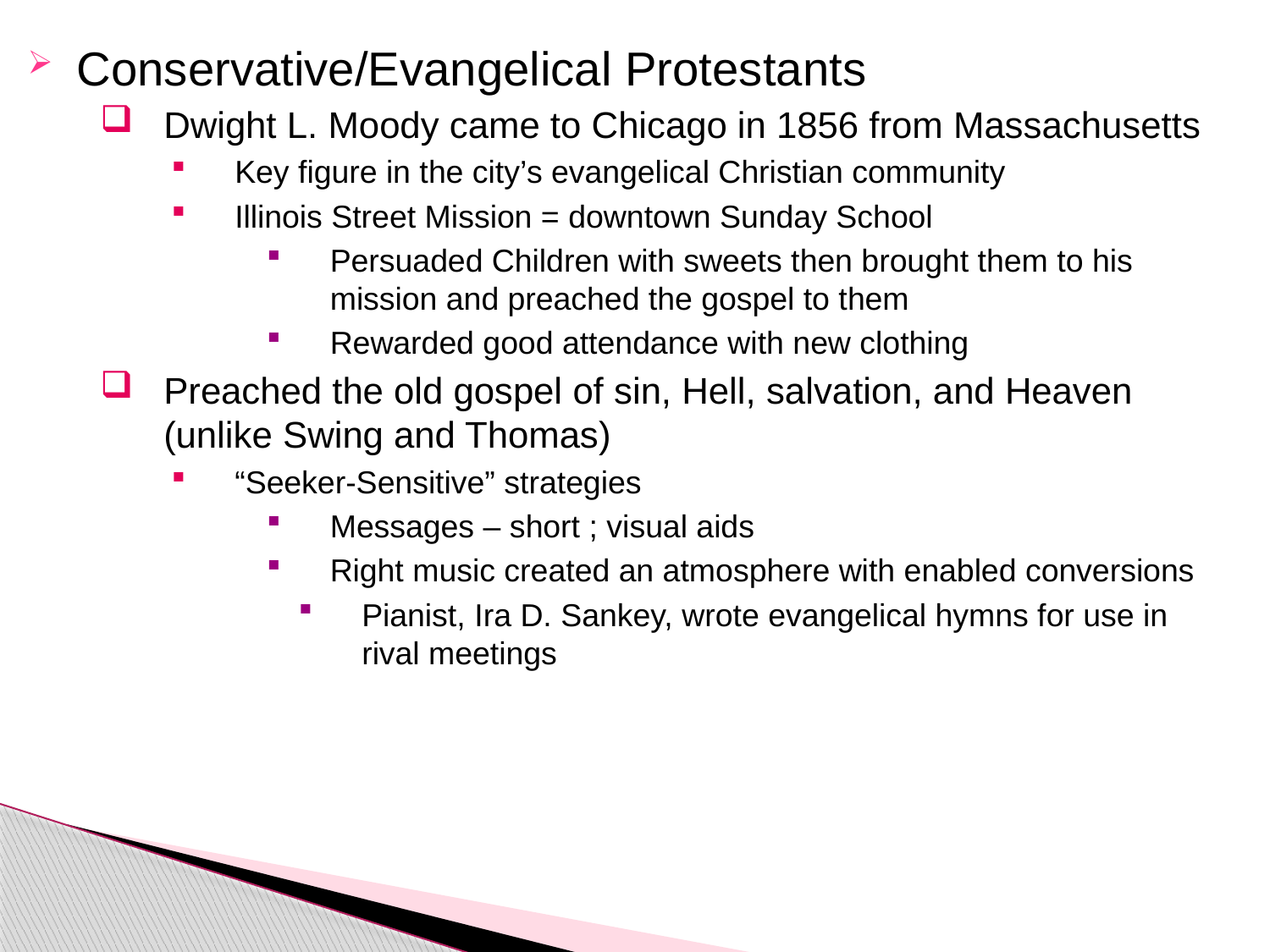

Conservative/Evangelical Protestants
Dwight L. Moody came to Chicago in 1856 from Massachusetts
Key figure in the city’s evangelical Christian community
Illinois Street Mission = downtown Sunday School
Persuaded Children with sweets then brought them to his mission and preached the gospel to them
Rewarded good attendance with new clothing
Preached the old gospel of sin, Hell, salvation, and Heaven (unlike Swing and Thomas)
“Seeker-Sensitive” strategies
Messages – short ; visual aids
Right music created an atmosphere with enabled conversions
Pianist, Ira D. Sankey, wrote evangelical hymns for use in rival meetings